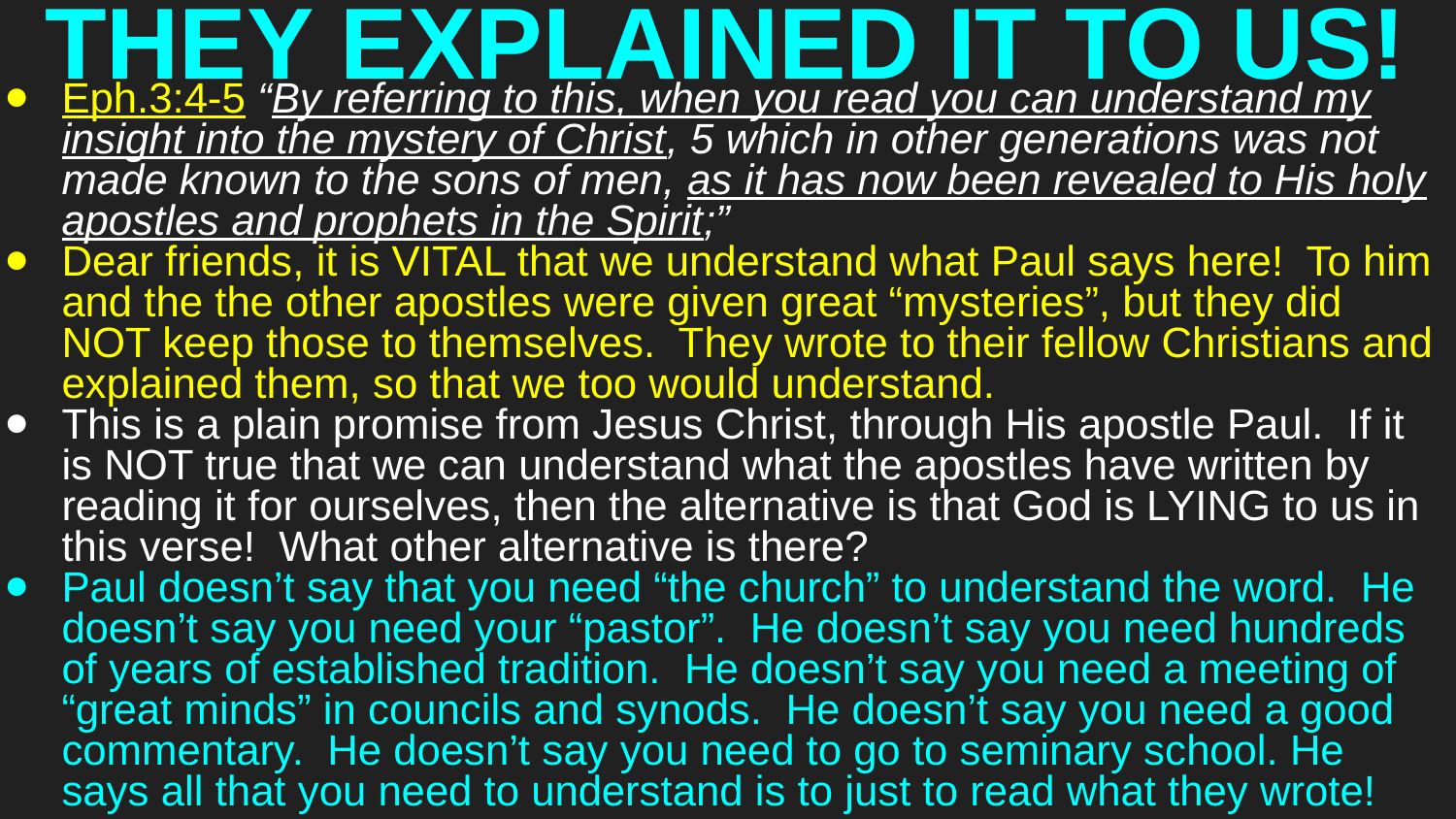

# THEY EXPLAINED IT TO US!
Eph.3:4-5 “By referring to this, when you read you can understand my insight into the mystery of Christ, 5 which in other generations was not made known to the sons of men, as it has now been revealed to His holy apostles and prophets in the Spirit;”
Dear friends, it is VITAL that we understand what Paul says here!  To him and the the other apostles were given great “mysteries”, but they did NOT keep those to themselves.  They wrote to their fellow Christians and explained them, so that we too would understand.
This is a plain promise from Jesus Christ, through His apostle Paul.  If it is NOT true that we can understand what the apostles have written by reading it for ourselves, then the alternative is that God is LYING to us in this verse!  What other alternative is there?
Paul doesn’t say that you need “the church” to understand the word.  He doesn’t say you need your “pastor”.  He doesn’t say you need hundreds of years of established tradition.  He doesn’t say you need a meeting of “great minds” in councils and synods.  He doesn’t say you need a good commentary.  He doesn’t say you need to go to seminary school. He says all that you need to understand is to just to read what they wrote!